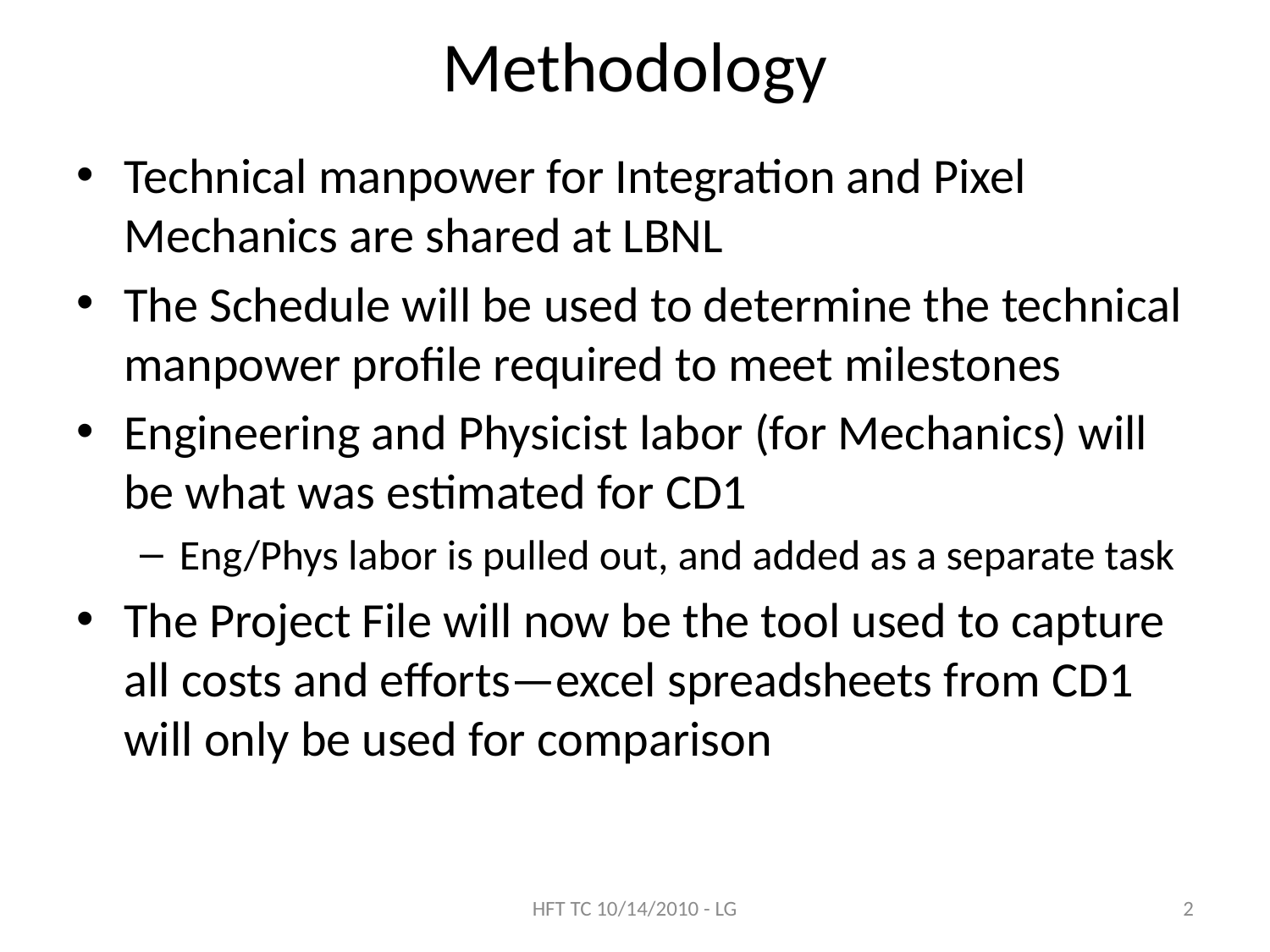

# Methodology
Technical manpower for Integration and Pixel Mechanics are shared at LBNL
The Schedule will be used to determine the technical manpower profile required to meet milestones
Engineering and Physicist labor (for Mechanics) will be what was estimated for CD1
Eng/Phys labor is pulled out, and added as a separate task
The Project File will now be the tool used to capture all costs and efforts—excel spreadsheets from CD1 will only be used for comparison
HFT TC 10/14/2010 - LG
2